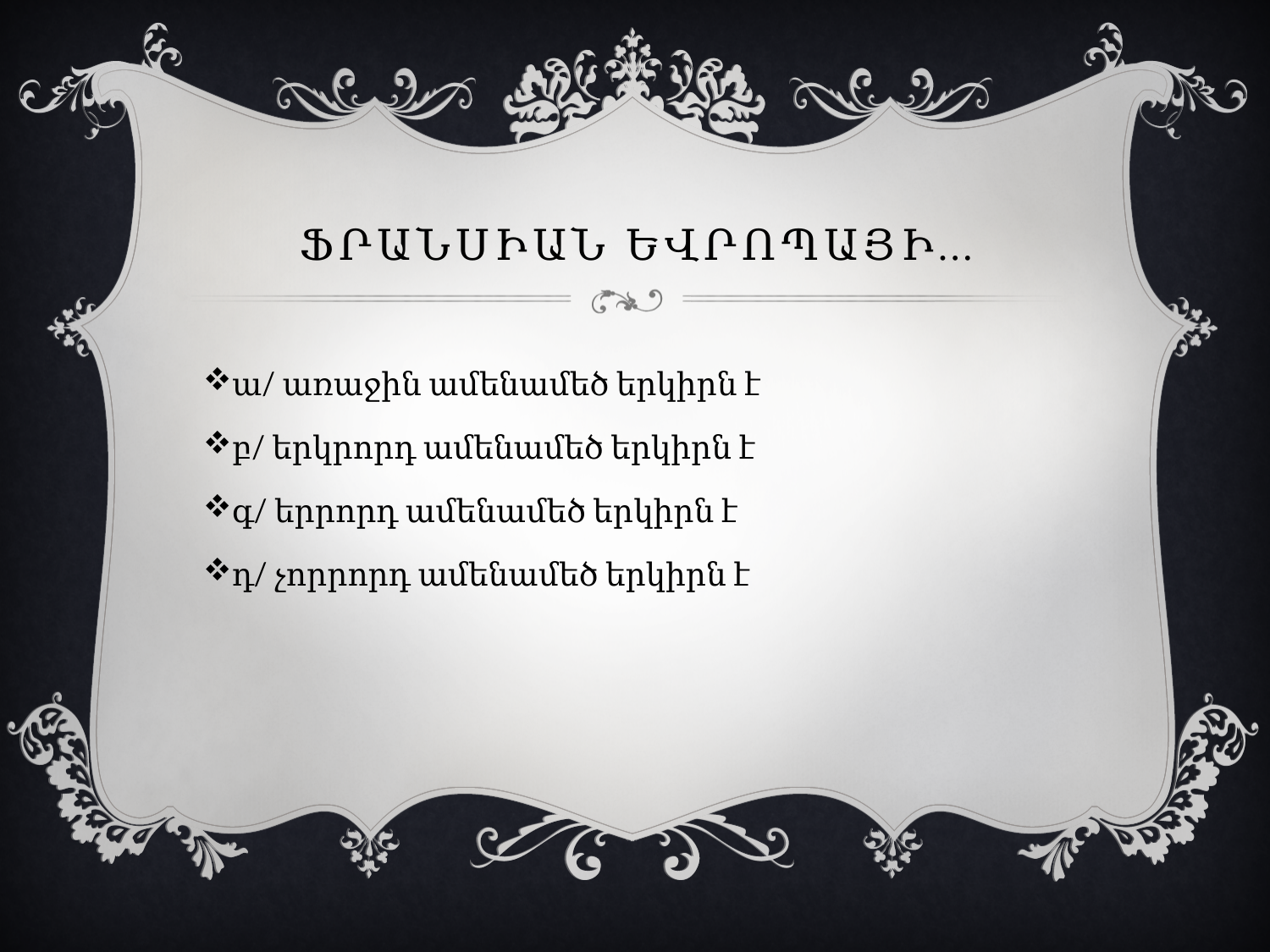

# Ֆրանսիան եվրոպայի…
ա/ առաջին ամենամեծ երկիրն է
բ/ երկրորդ ամենամեծ երկիրն է
գ/ երրորդ ամենամեծ երկիրն է
դ/ չորրորդ ամենամեծ երկիրն է